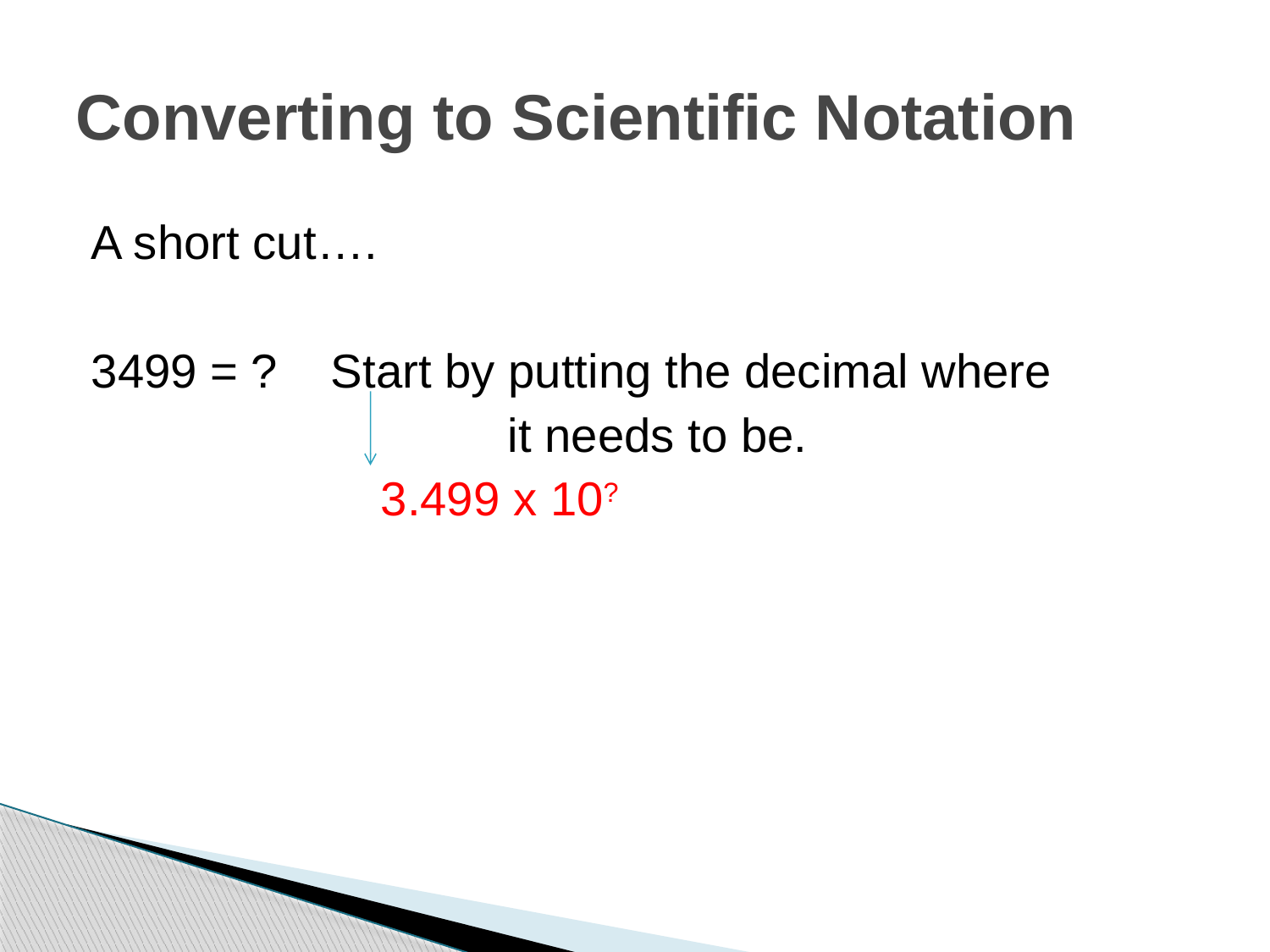

# Converting to Scientific Notation
A short cut….

3499 = ?    Start by putting the decimal where
				it needs to be.
			3.499 x 10?